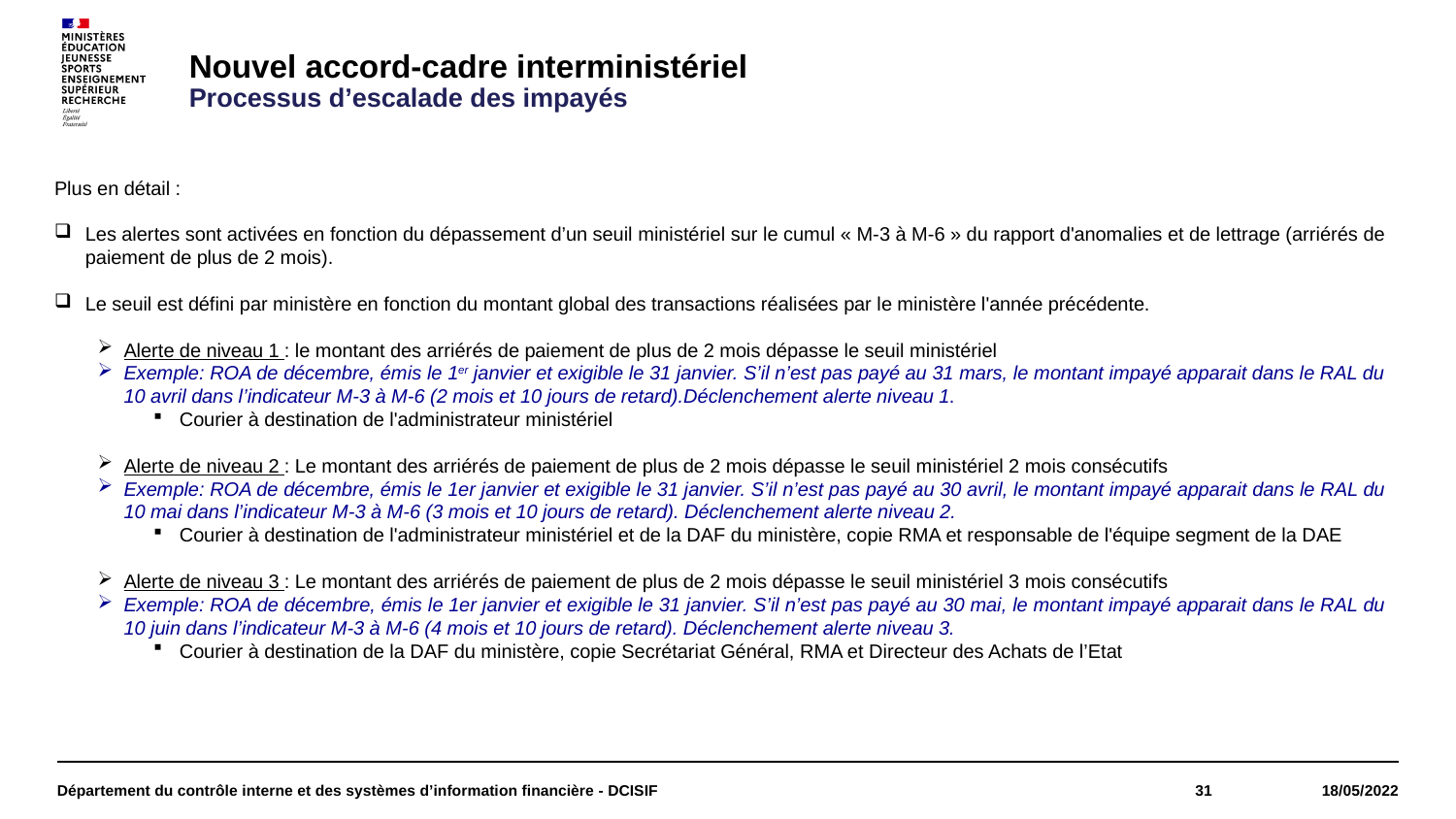

Nouvel accord-cadre interministériel
Processus d’escalade des impayés
Plus en détail :

Les alertes sont activées en fonction du dépassement d’un seuil ministériel sur le cumul « M-3 à M-6 » du rapport d'anomalies et de lettrage (arriérés de paiement de plus de 2 mois).

Le seuil est défini par ministère en fonction du montant global des transactions réalisées par le ministère l'année précédente.

Alerte de niveau 1 : le montant des arriérés de paiement de plus de 2 mois dépasse le seuil ministériel
Exemple: ROA de décembre, émis le 1er janvier et exigible le 31 janvier. S’il n’est pas payé au 31 mars, le montant impayé apparait dans le RAL du 10 avril dans l’indicateur M-3 à M-6 (2 mois et 10 jours de retard).Déclenchement alerte niveau 1.
Courier à destination de l'administrateur ministériel

Alerte de niveau 2 : Le montant des arriérés de paiement de plus de 2 mois dépasse le seuil ministériel 2 mois consécutifs
Exemple: ROA de décembre, émis le 1er janvier et exigible le 31 janvier. S’il n’est pas payé au 30 avril, le montant impayé apparait dans le RAL du 10 mai dans l’indicateur M-3 à M-6 (3 mois et 10 jours de retard). Déclenchement alerte niveau 2.
Courier à destination de l'administrateur ministériel et de la DAF du ministère, copie RMA et responsable de l'équipe segment de la DAE

Alerte de niveau 3 : Le montant des arriérés de paiement de plus de 2 mois dépasse le seuil ministériel 3 mois consécutifs
Exemple: ROA de décembre, émis le 1er janvier et exigible le 31 janvier. S’il n’est pas payé au 30 mai, le montant impayé apparait dans le RAL du 10 juin dans l’indicateur M-3 à M-6 (4 mois et 10 jours de retard). Déclenchement alerte niveau 3.
Courier à destination de la DAF du ministère, copie Secrétariat Général, RMA et Directeur des Achats de l’Etat

Département du contrôle interne et des systèmes d’information financière - DCISIF
31
18/05/2022